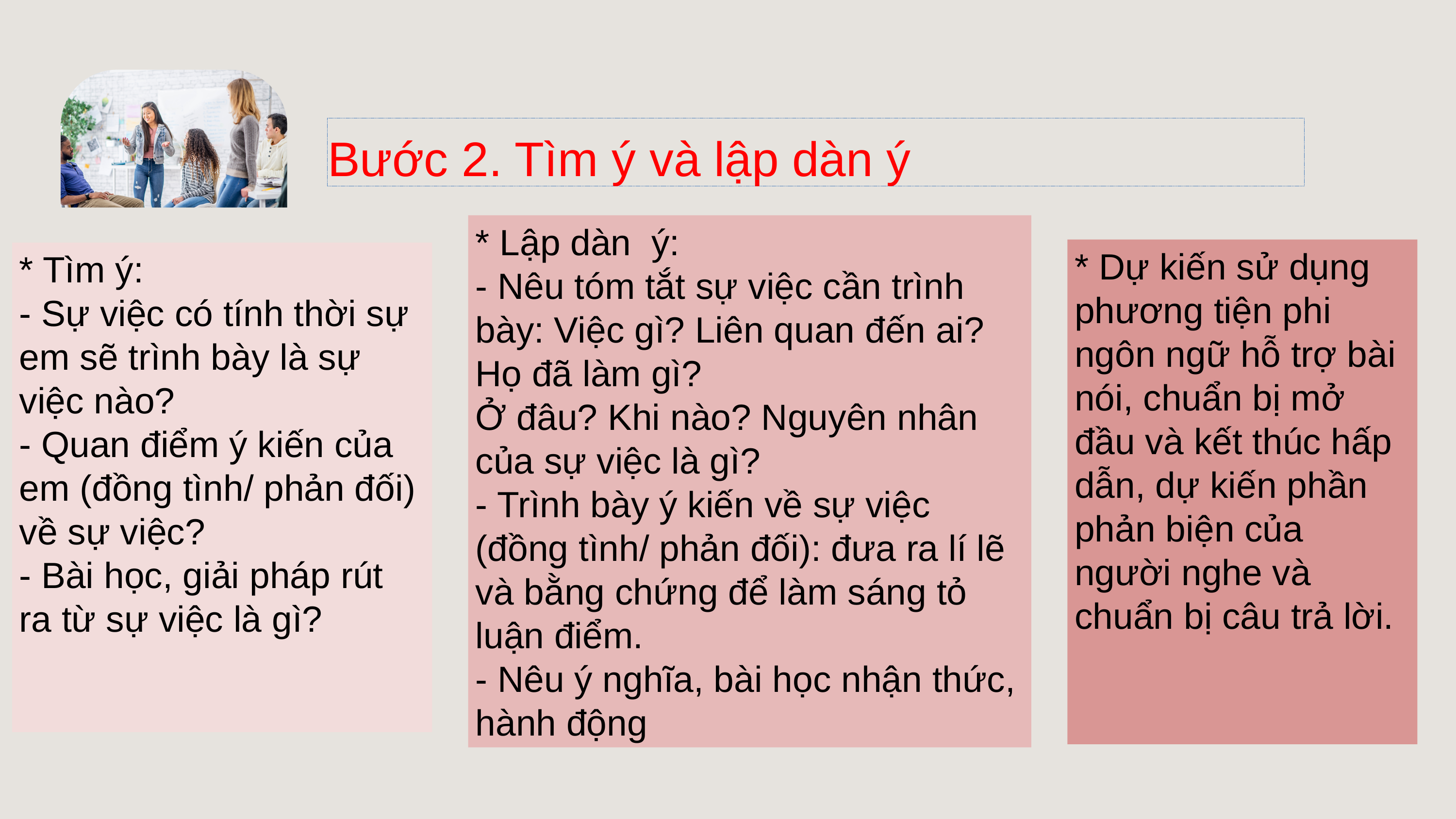

Bước 2. Tìm ý và lập dàn ý
* Lập dàn  ý:
- Nêu tóm tắt sự việc cần trình bày: Việc gì? Liên quan đến ai? Họ đã làm gì?
Ở đâu? Khi nào? Nguyên nhân của sự việc là gì?
- Trình bày ý kiến về sự việc (đồng tình/ phản đối): đưa ra lí lẽ và bằng chứng để làm sáng tỏ luận điểm.
- Nêu ý nghĩa, bài học nhận thức, hành động
* Dự kiến sử dụng phương tiện phi ngôn ngữ hỗ trợ bài nói, chuẩn bị mở đầu và kết thúc hấp dẫn, dự kiến phần phản biện của người nghe và chuẩn bị câu trả lời.
* Tìm ý:
- Sự việc có tính thời sự em sẽ trình bày là sự việc nào?
- Quan điểm ý kiến của em (đồng tình/ phản đối) về sự việc?
- Bài học, giải pháp rút ra từ sự việc là gì?